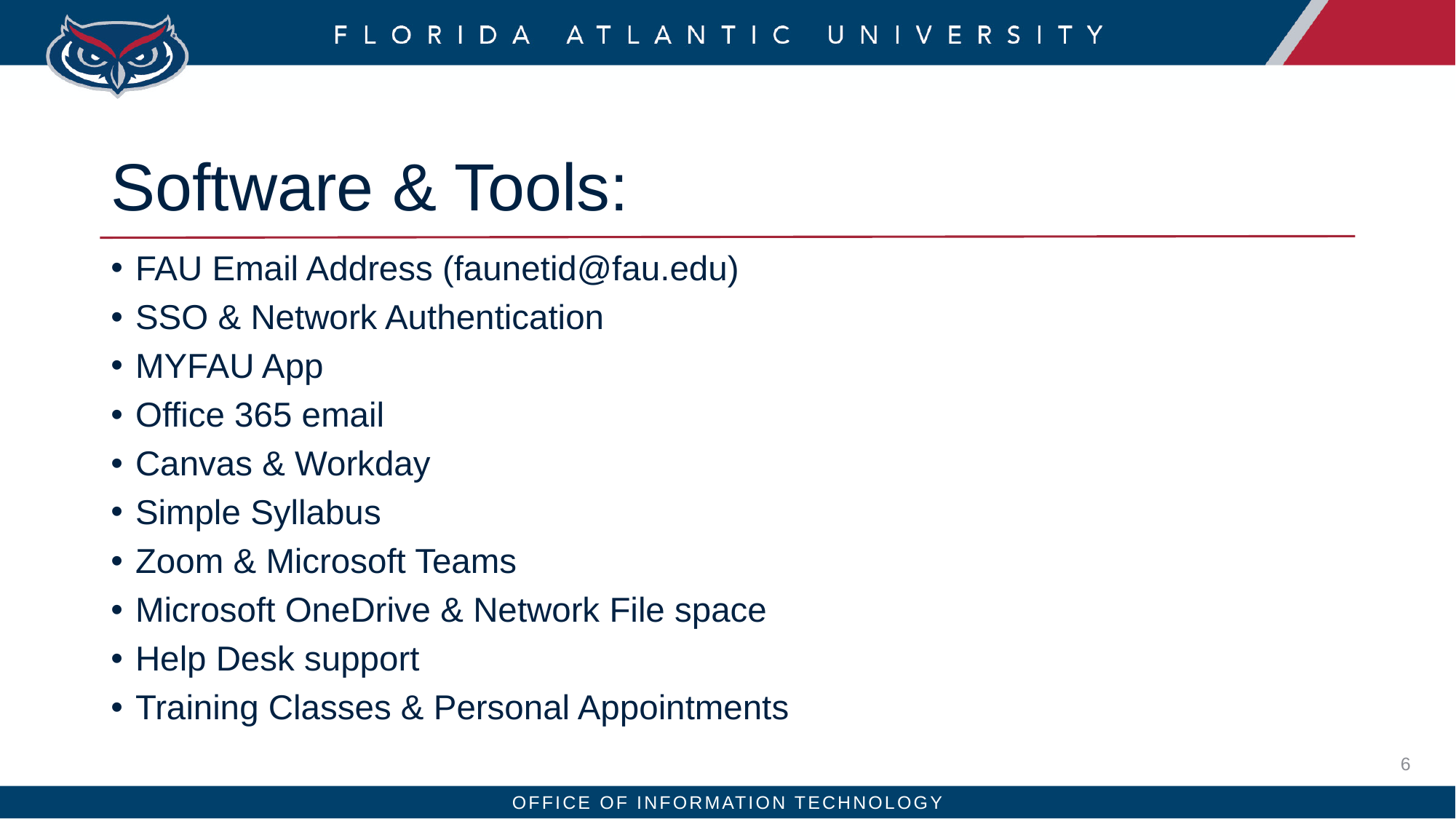

# Software & Tools:
FAU Email Address (faunetid@fau.edu)
SSO & Network Authentication
MYFAU App
Office 365 email
Canvas & Workday
Simple Syllabus
Zoom & Microsoft Teams
Microsoft OneDrive & Network File space
Help Desk support
Training Classes & Personal Appointments

6